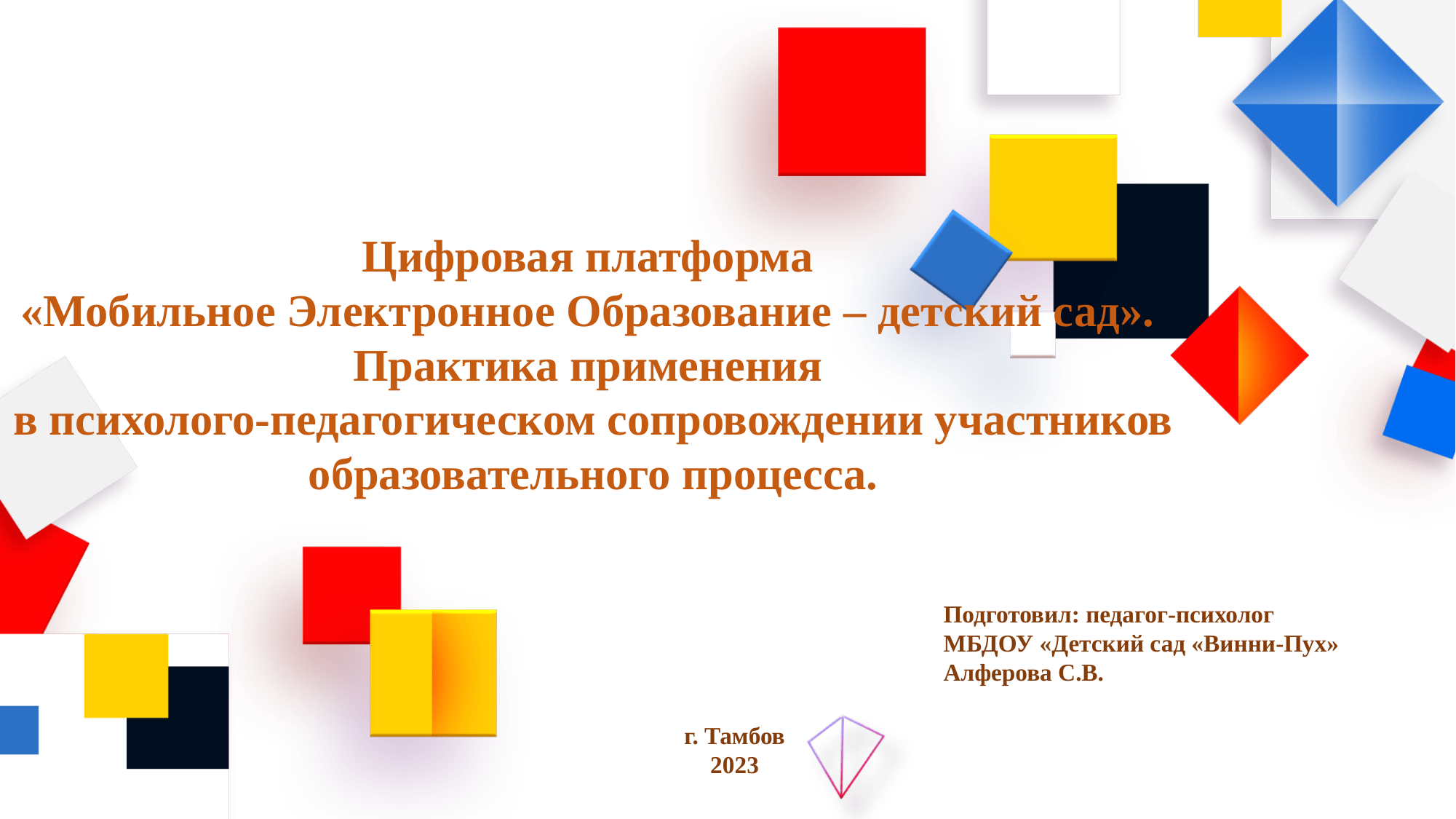

Цифровая платформа
«Мобильное Электронное Образование – детский сад».
Практика применения
в психолого-педагогическом сопровождении участников образовательного процесса.
Подготовил: педагог-психолог
МБДОУ «Детский сад «Винни-Пух»
Алферова С.В.
г. Тамбов
2023